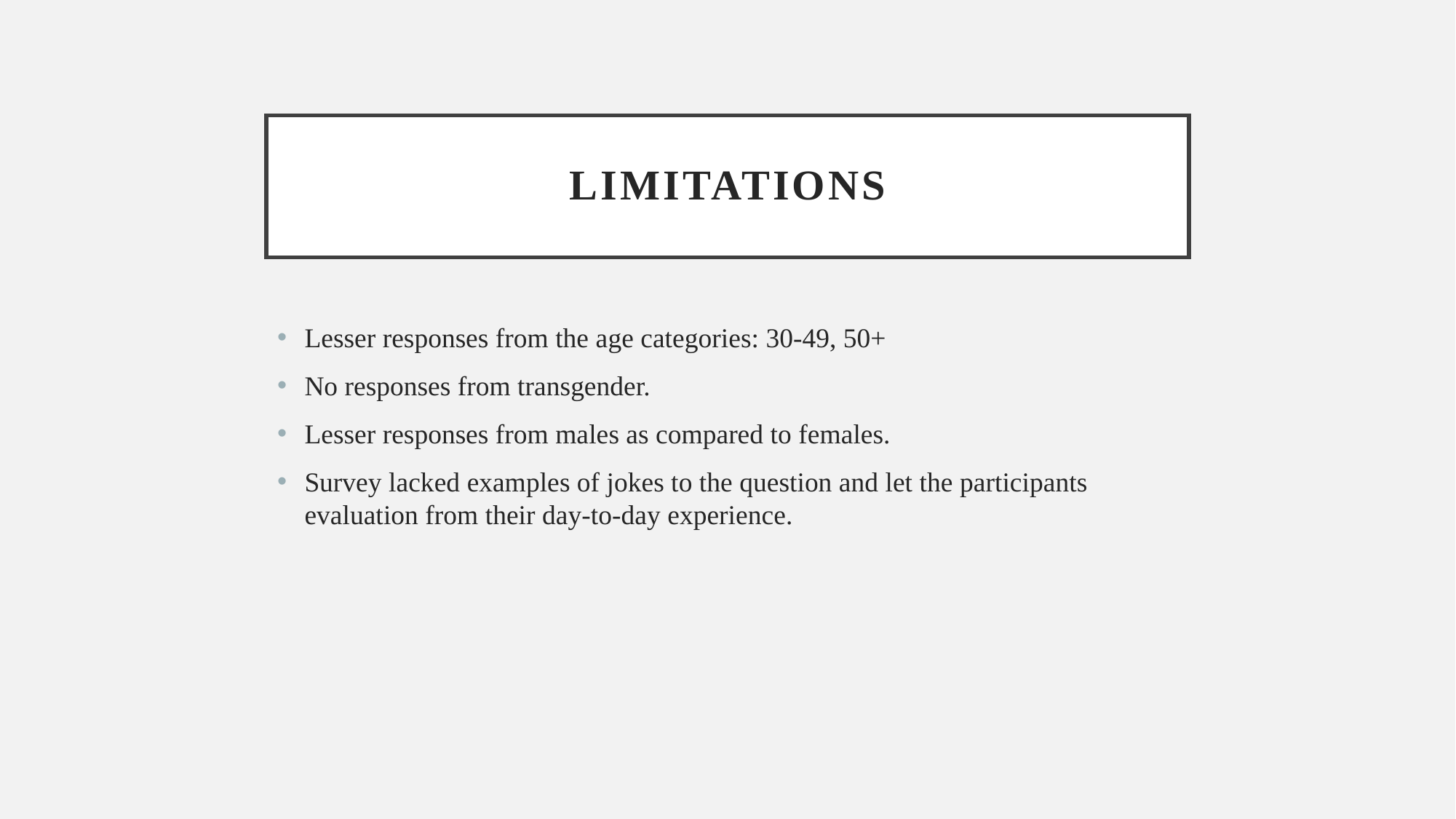

# limitations
Lesser responses from the age categories: 30-49, 50+
No responses from transgender.
Lesser responses from males as compared to females.
Survey lacked examples of jokes to the question and let the participants evaluation from their day-to-day experience.